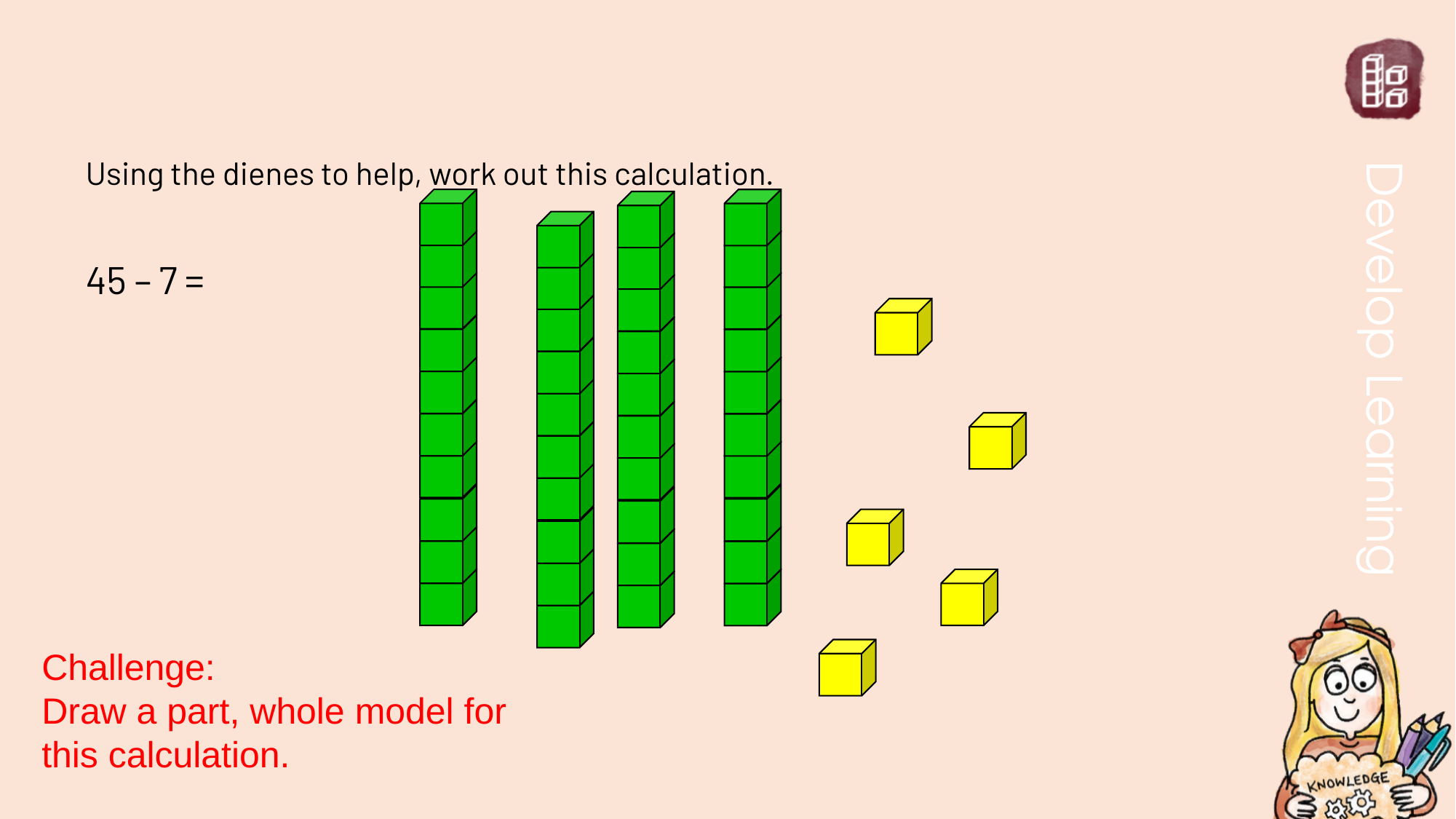

# Using the dienes to help, work out this calculation. 45 – 7 =

Challenge:
Draw a part, whole model for this calculation.